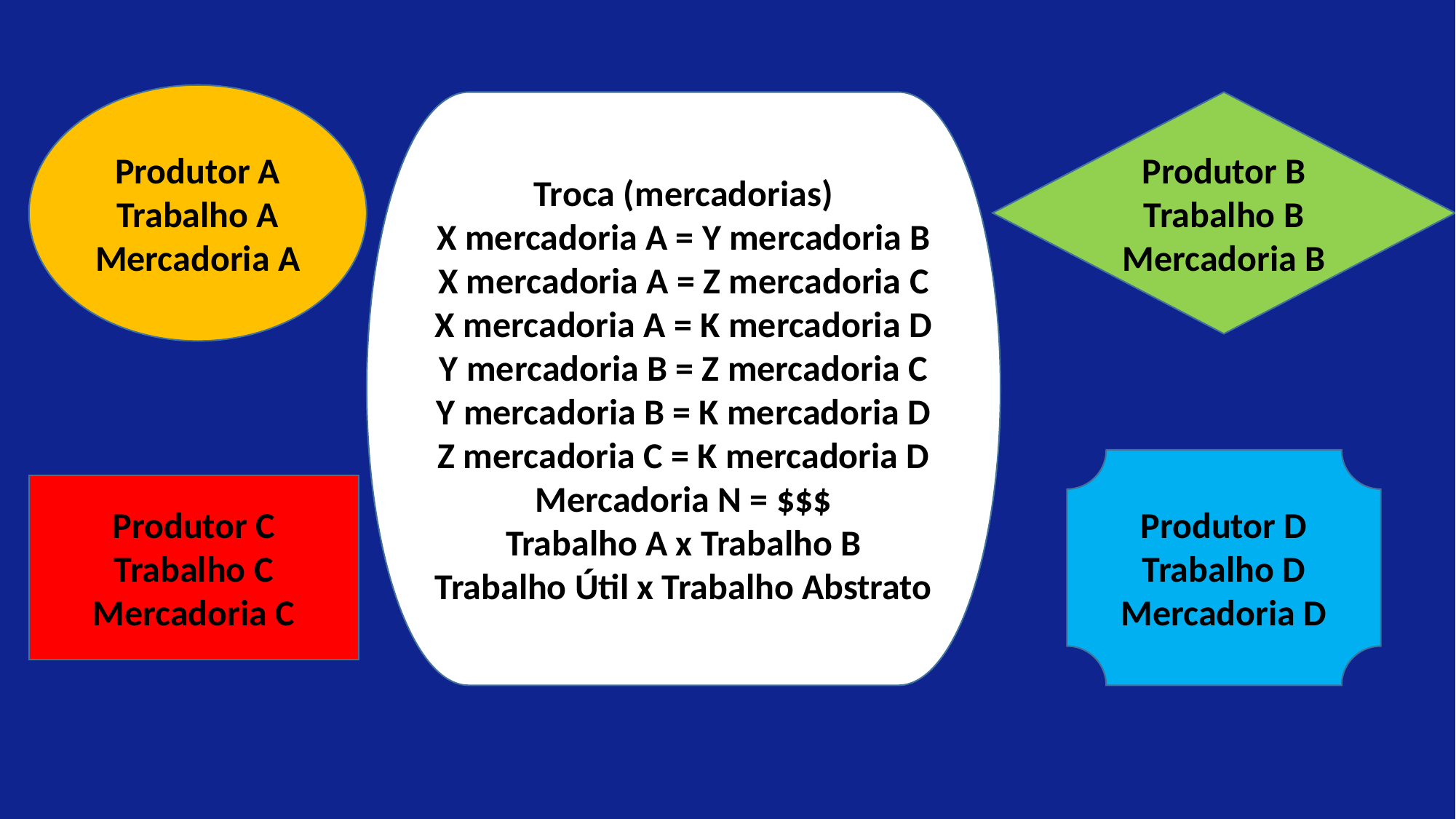

Produtor A
Trabalho A
Mercadoria A
Produtor B
Trabalho B
Mercadoria B
Troca (mercadorias)
X mercadoria A = Y mercadoria B
X mercadoria A = Z mercadoria C
X mercadoria A = K mercadoria D
Y mercadoria B = Z mercadoria C
Y mercadoria B = K mercadoria D
Z mercadoria C = K mercadoria D
Mercadoria N = $$$
Trabalho A x Trabalho B
Trabalho Útil x Trabalho Abstrato
Produtor D
Trabalho D
Mercadoria D
Produtor C
Trabalho C
Mercadoria C